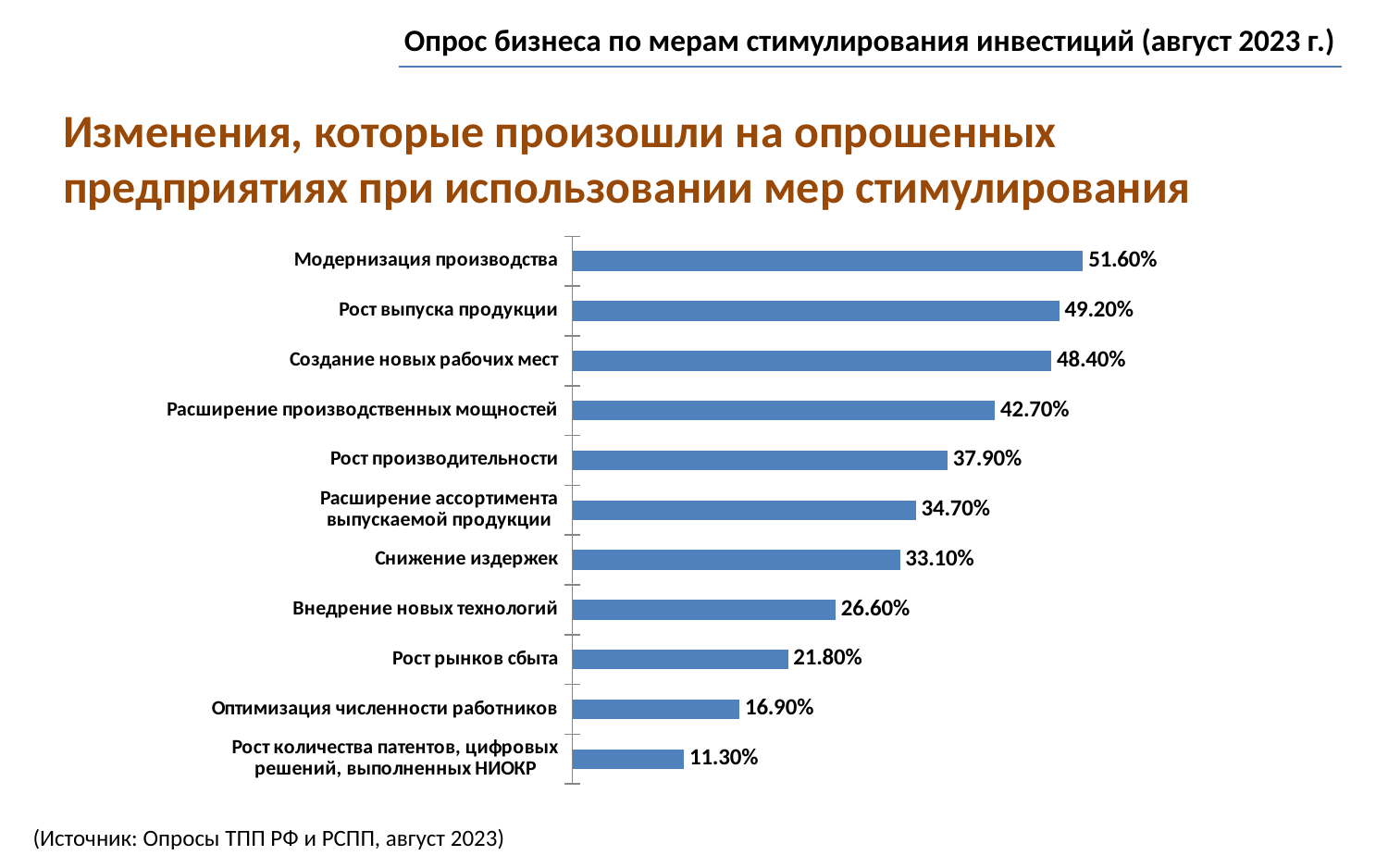

Опрос бизнеса по мерам стимулирования инвестиций (август 2023 г.)
|  8
Изменения, которые произошли на опрошенных предприятиях при использовании мер стимулирования

### Chart

| Category |  |
|---|---|
| Модернизация производства | 0.516 |
| Рост выпуска продукции | 0.492 |
| Создание новых рабочих мест | 0.484 |
| Расширение производственных мощностей | 0.427 |
| Рост производительности | 0.379 |
| Расширение ассортимента
выпускаемой продукции | 0.347 |
| Снижение издержек | 0.331 |
| Внедрение новых технологий | 0.266 |
| Рост рынков сбыта | 0.218 |
| Оптимизация численности работников | 0.169 |
| Рост количества патентов, цифровых
решений, выполненных НИОКР | 0.113 |
(Источник: Опросы ТПП РФ и РСПП, август 2023)